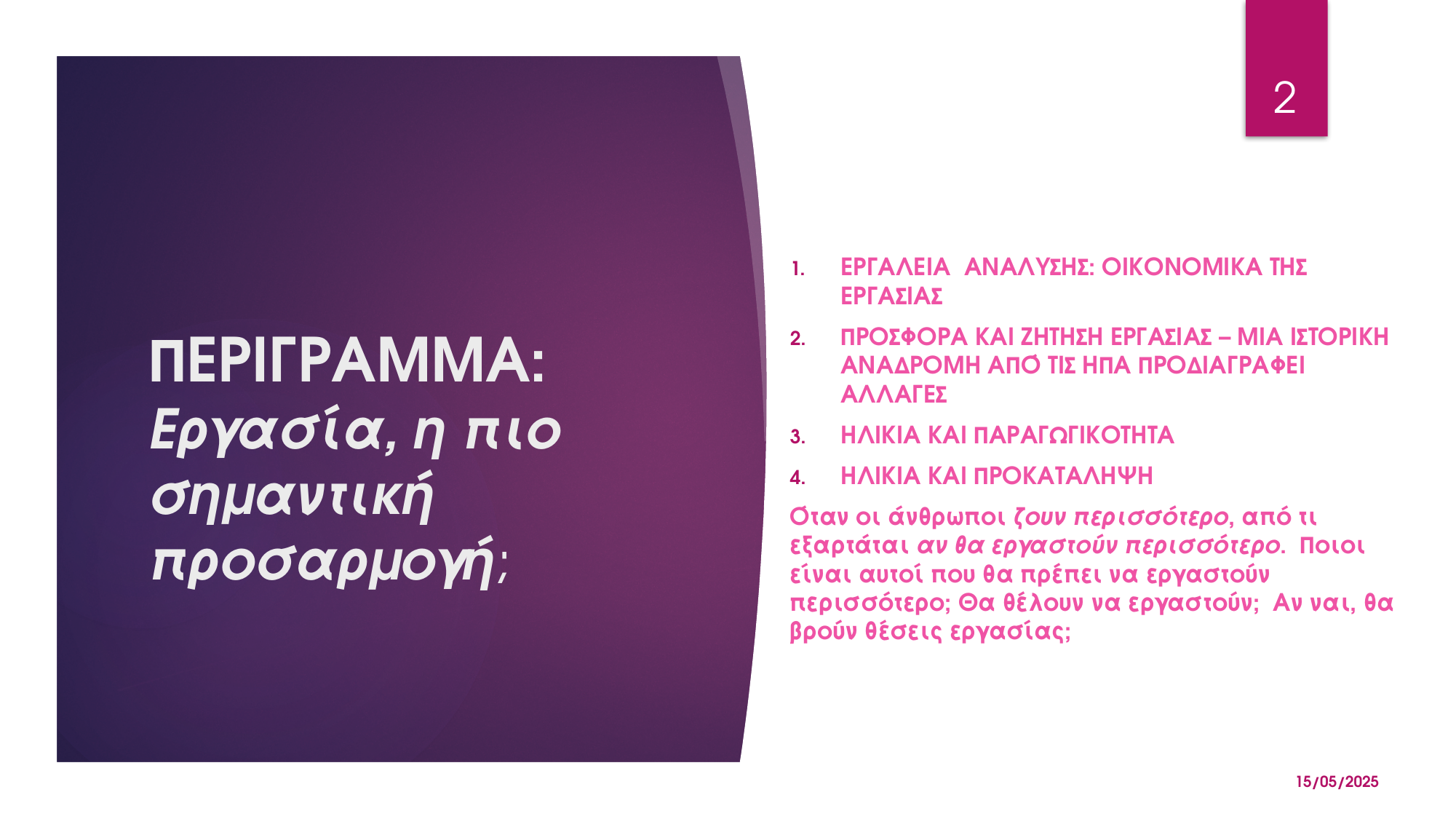

2
ΕΡΓΑΛΕΙΑ  ΑΝΑΛΥΣΗΣ: οικονομικα της εργασιασ
Προσφορα και ζητηση εργασιας – μια ιστορικη αναδρομη από τισ ηπα προδιαγραφει αλλαγες
Ηλικια και παραγωγικοτητα
Ηλικια και προκαταληψη
Όταν οι άνθρωποι ζουν περισσότερο, από τι εξαρτάται αν θα εργαστούν περισσότερο.  Ποιοι είναι αυτοί που θα πρέπει να εργαστούν περισσότερο; Θα θέλουν να εργαστούν;  Αν ναι, θα βρούν θέσεις εργασίας;
# ΠΕΡΙΓΡΑΜΜΑ: Εργασία, η πιο σημαντική προσαρμογή;
15/05/2025